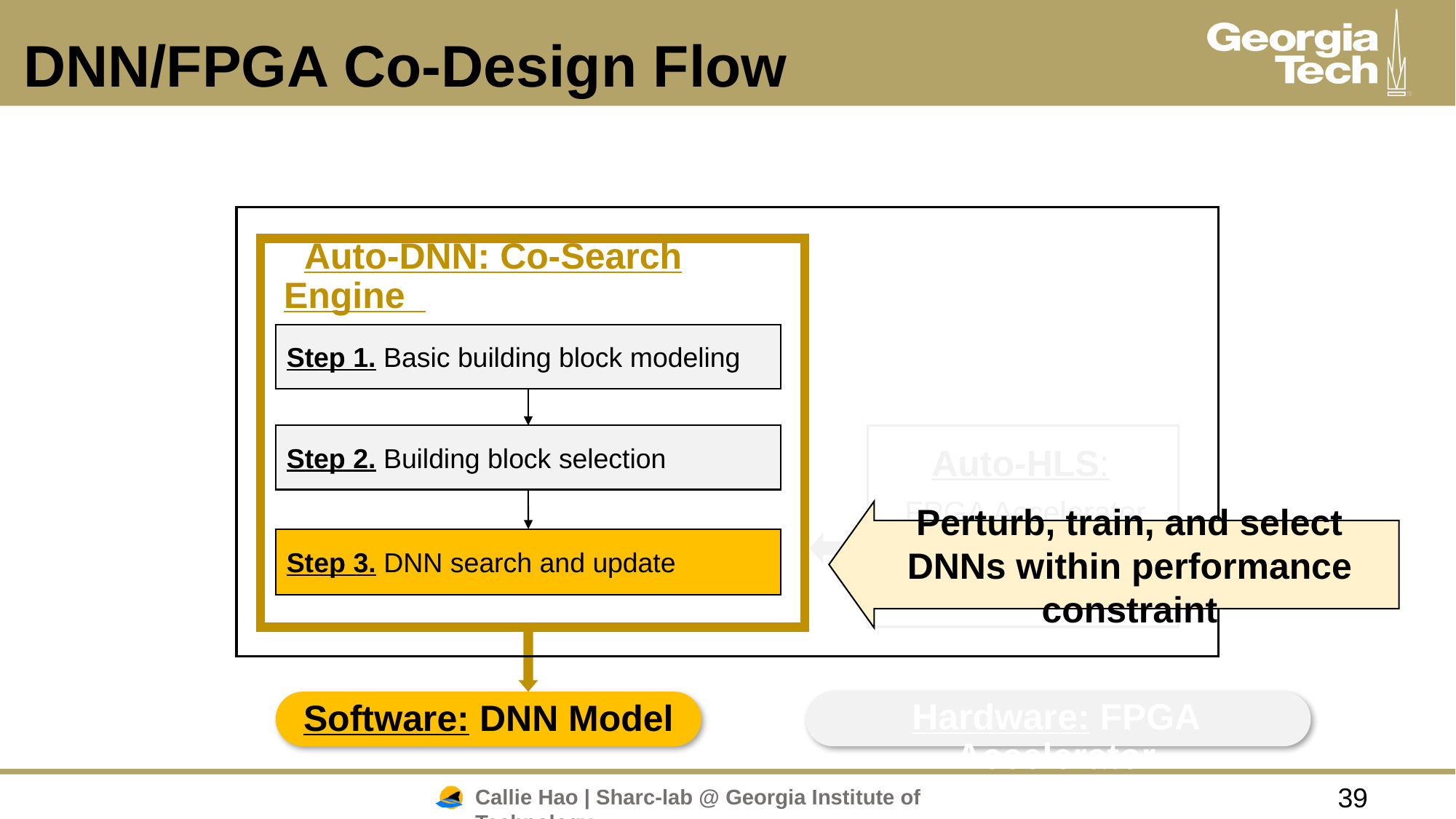

# DNN/FPGA Co-Design Flow

  Auto-DNN: Co-Search Engine

Step 1. Basic building block modeling
Step 2. Building block selection
Step 3. DNN search and update

Auto-HLS:
FPGA Accelerator Generator
Perturb, train, and select DNNs within performance constraint

Hardware: FPGA Accelerator
Software: DNN Model
39